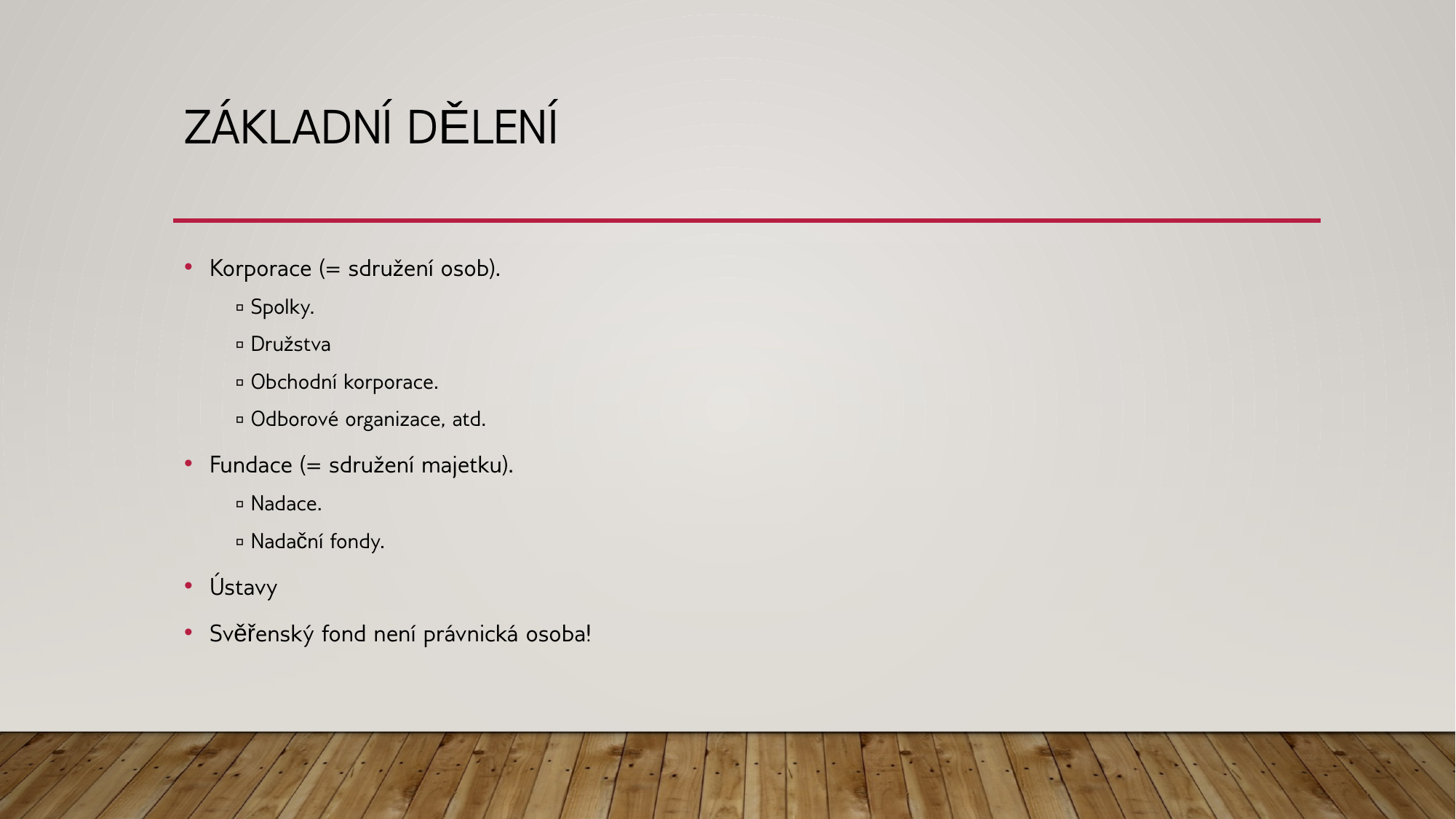

# Základní dělení
Korporace (= sdružení osob).
▫ Spolky.
▫ Družstva
▫ Obchodní korporace.
▫ Odborové organizace, atd.
Fundace (= sdružení majetku).
▫ Nadace.
▫ Nadační fondy.
Ústavy
Svěřenský fond není právnická osoba!